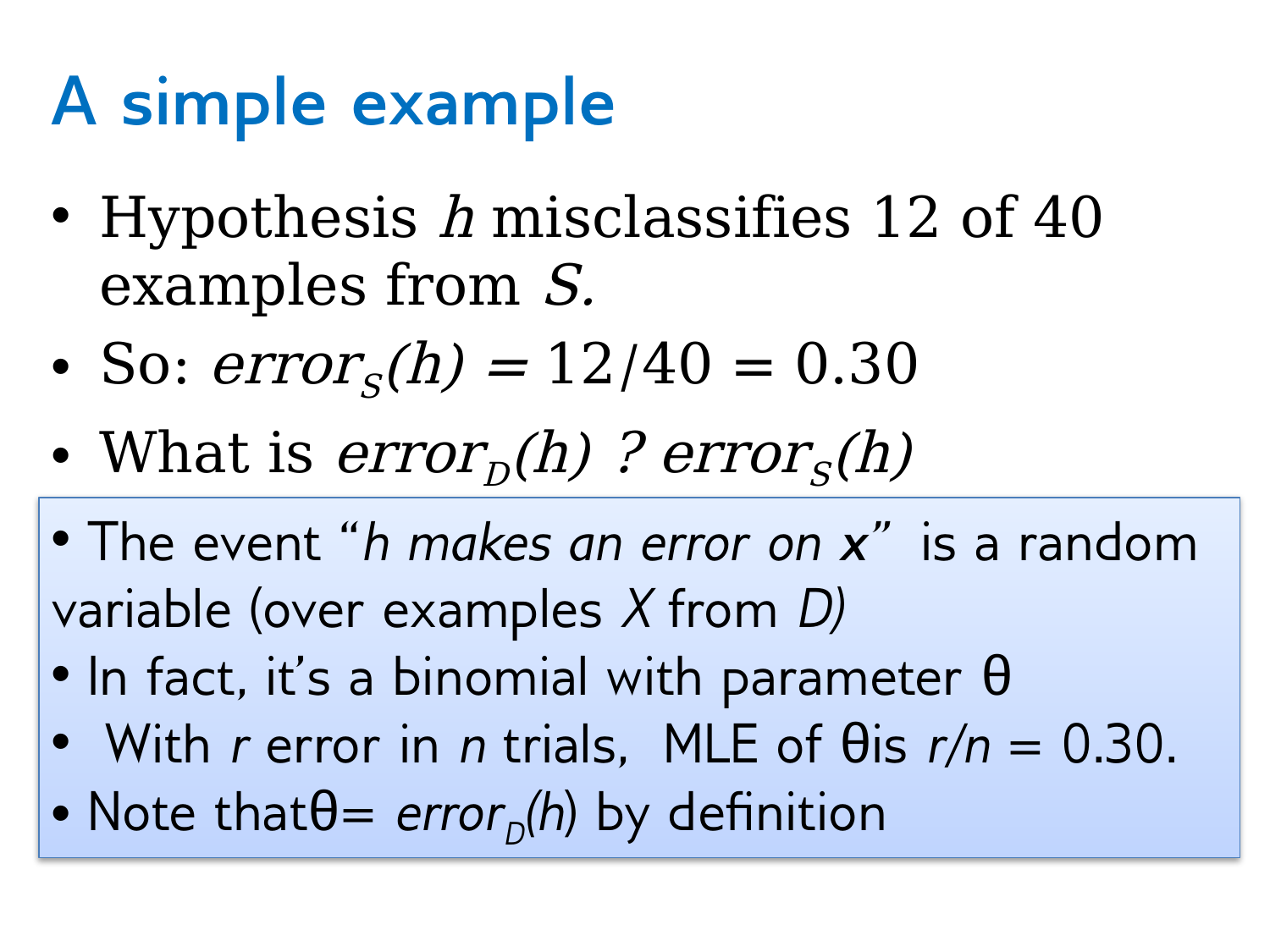

# A simple example
Hypothesis h misclassifies 12 of 40 examples from S.
So: errorS(h) = 12/40 = 0.30
What is errorD(h) ? errorS(h)
 The event “h makes an error on x”  is a random variable (over examples X from D)
 In fact, it’s a binomial with parameter θ
  With r error in n trials,  MLE of θis r/n = 0.30.
 Note thatθ= errorD(h) by definition